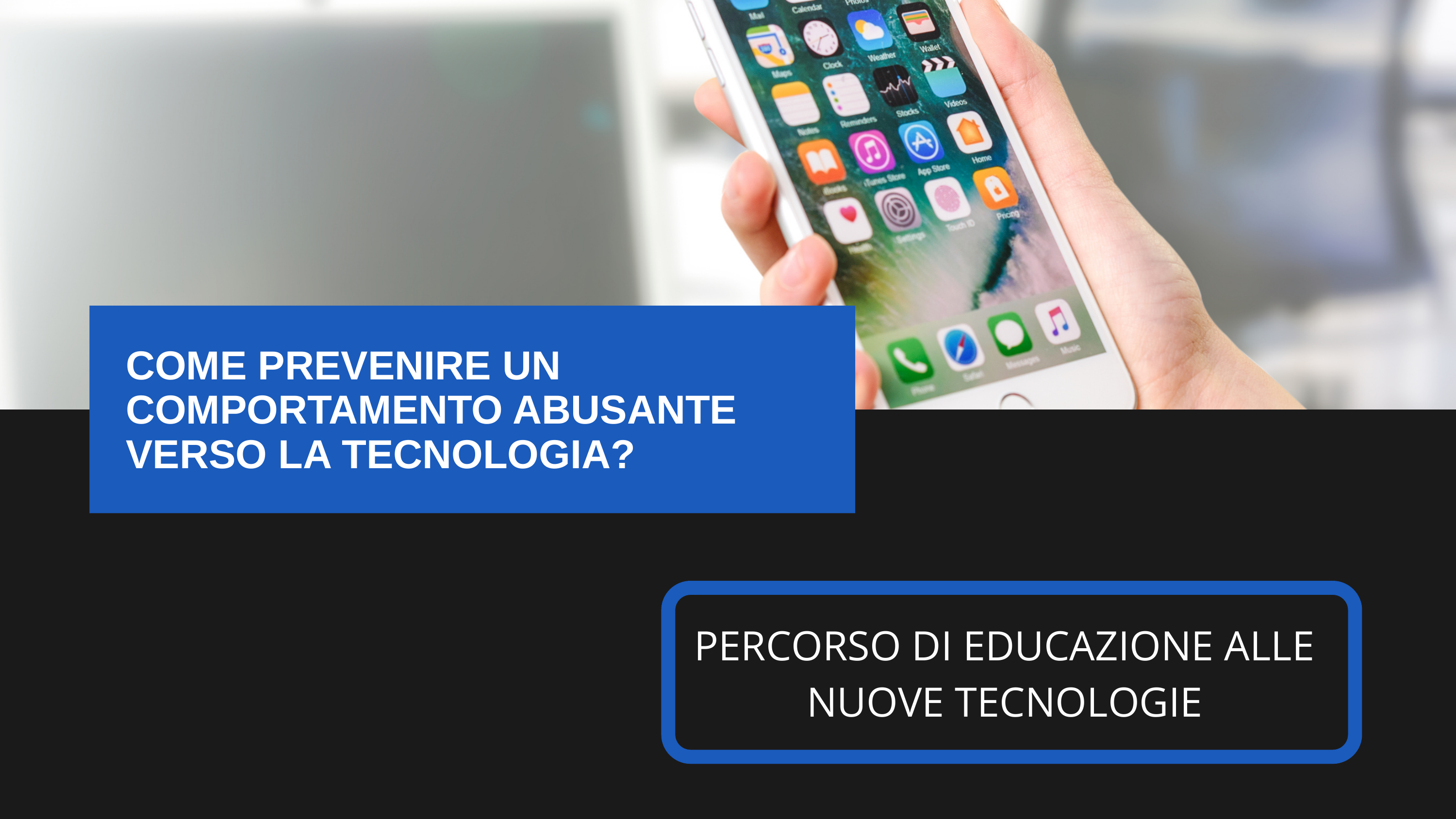

COME PREVENIRE UN COMPORTAMENTO ABUSANTE VERSO LA TECNOLOGIA?

PERCORSO DI EDUCAZIONE ALLE NUOVE TECNOLOGIE